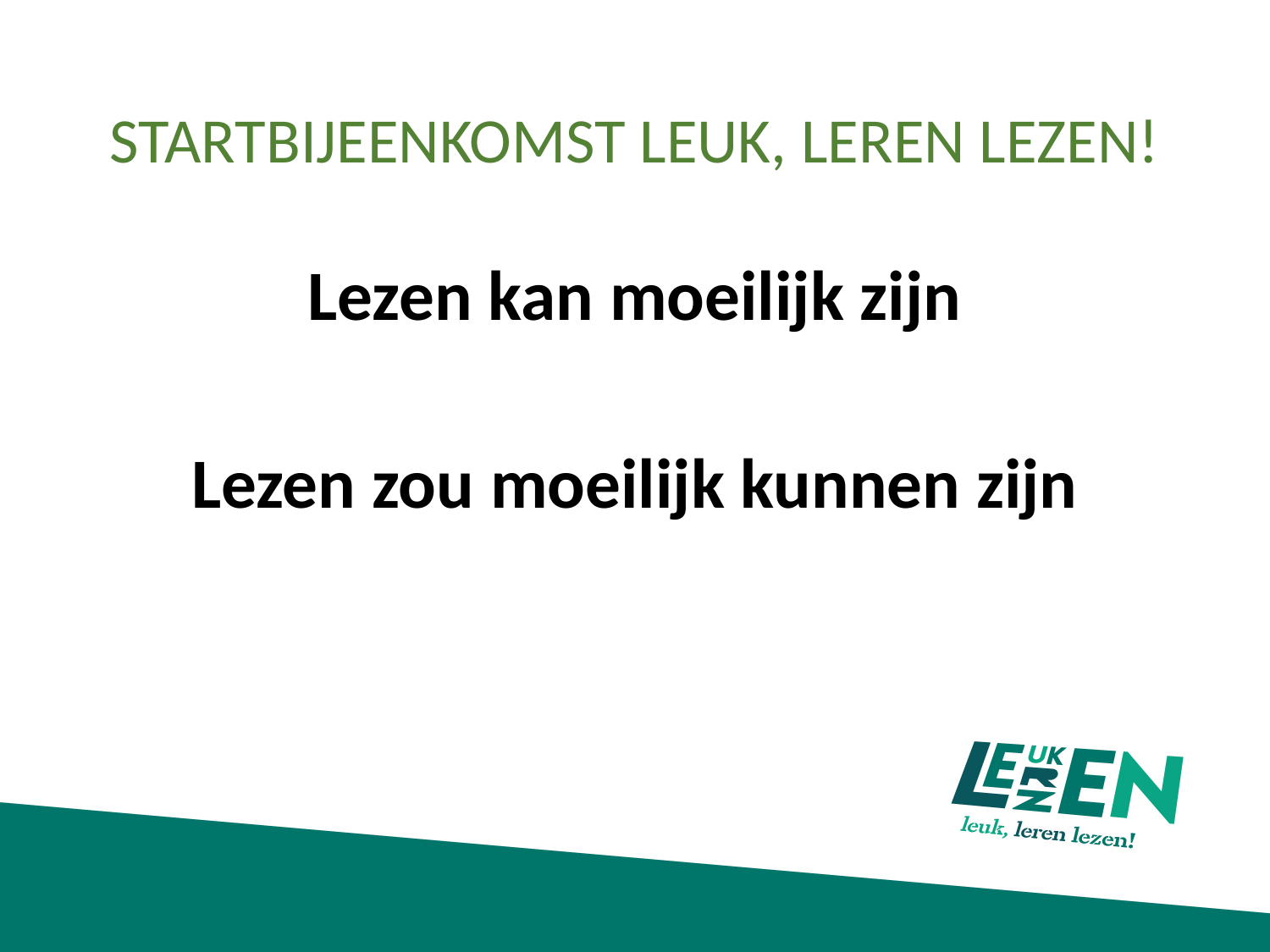

# STARTBIJEENKOMST LEUK, LEREN LEZEN!
Lezen kan moeilijk zijn

Lezen zou moeilijk kunnen zijn